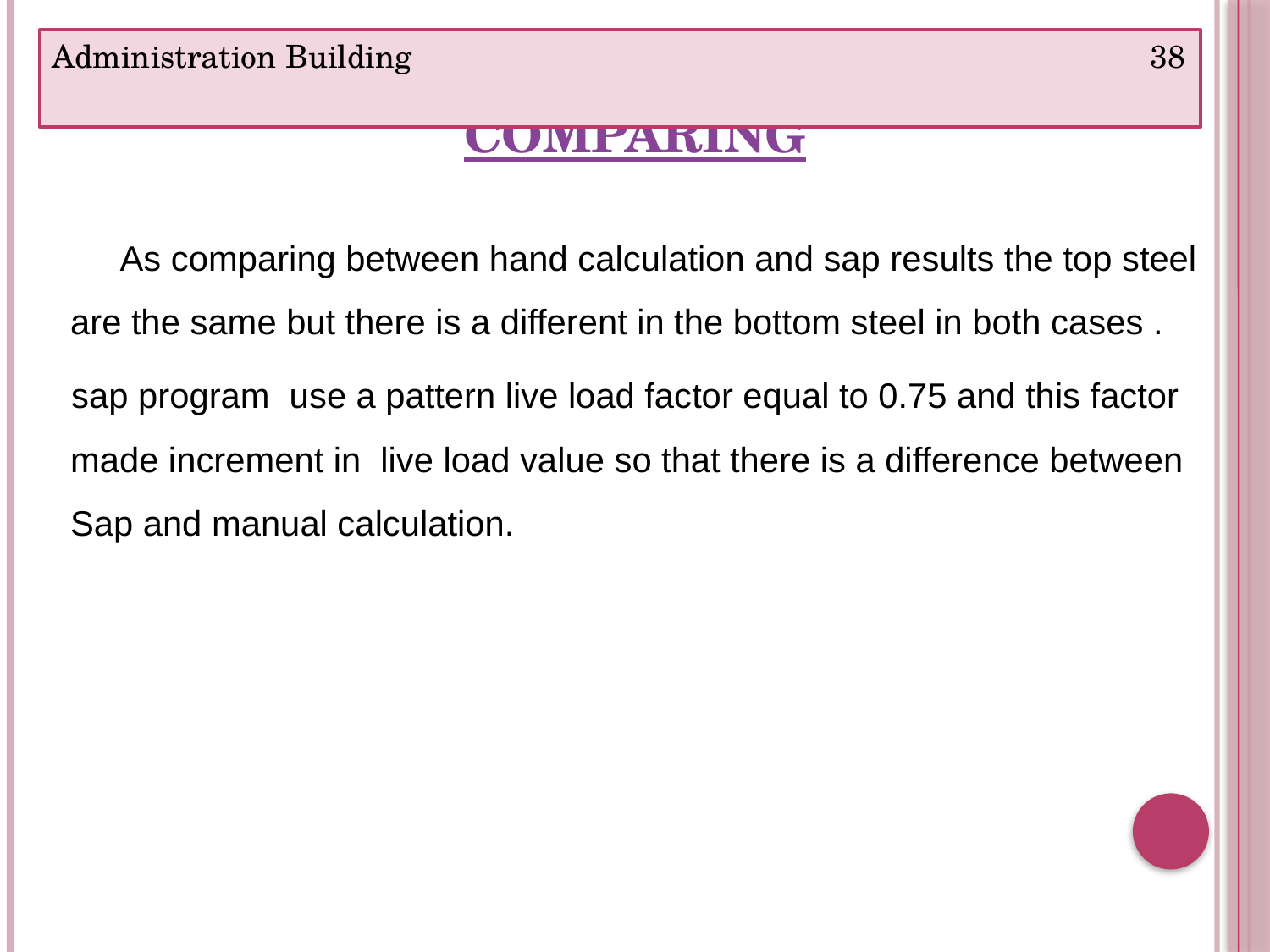

Administration Building                                                                                   38
# Comparing
         As comparing between hand calculation and sap results the top steel are the same but there is a different in the bottom steel in both cases .
    sap program  use a pattern live load factor equal to 0.75 and this factor made increment in  live load value so that there is a difference between Sap and manual calculation.